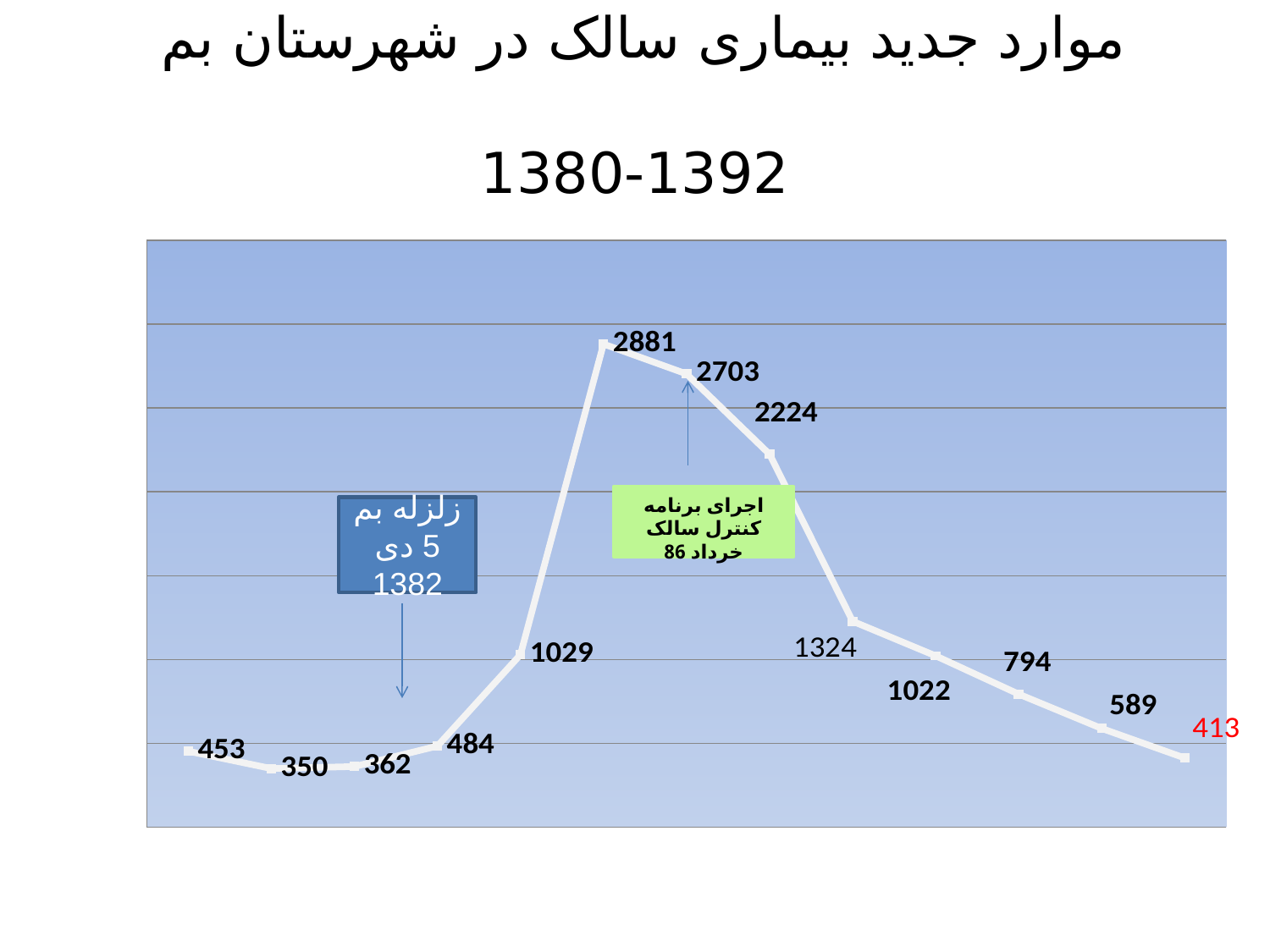

# موارد جدید بیماری سالک در شهرستان بم 1392-1380

### Chart

| Category | تعداد |
|---|---|
| 80 | 453.0 |
| 81 | 350.0 |
| 82 | 362.0 |
| 83 | 484.0 |
| 84 | 1029.0 |
| 85 | 2881.0 |
| 86 | 2703.0 |
| 87 | 2224.0 |
| 88 | 1228.0 |
| 89 | 1022.0 |
| 90 | 794.0 |
| 91 | 589.0 |
|  1/10/92 | 413.0 |
اجرای برنامه کنترل سالک خرداد 86
زلزله بم 5 دی 1382